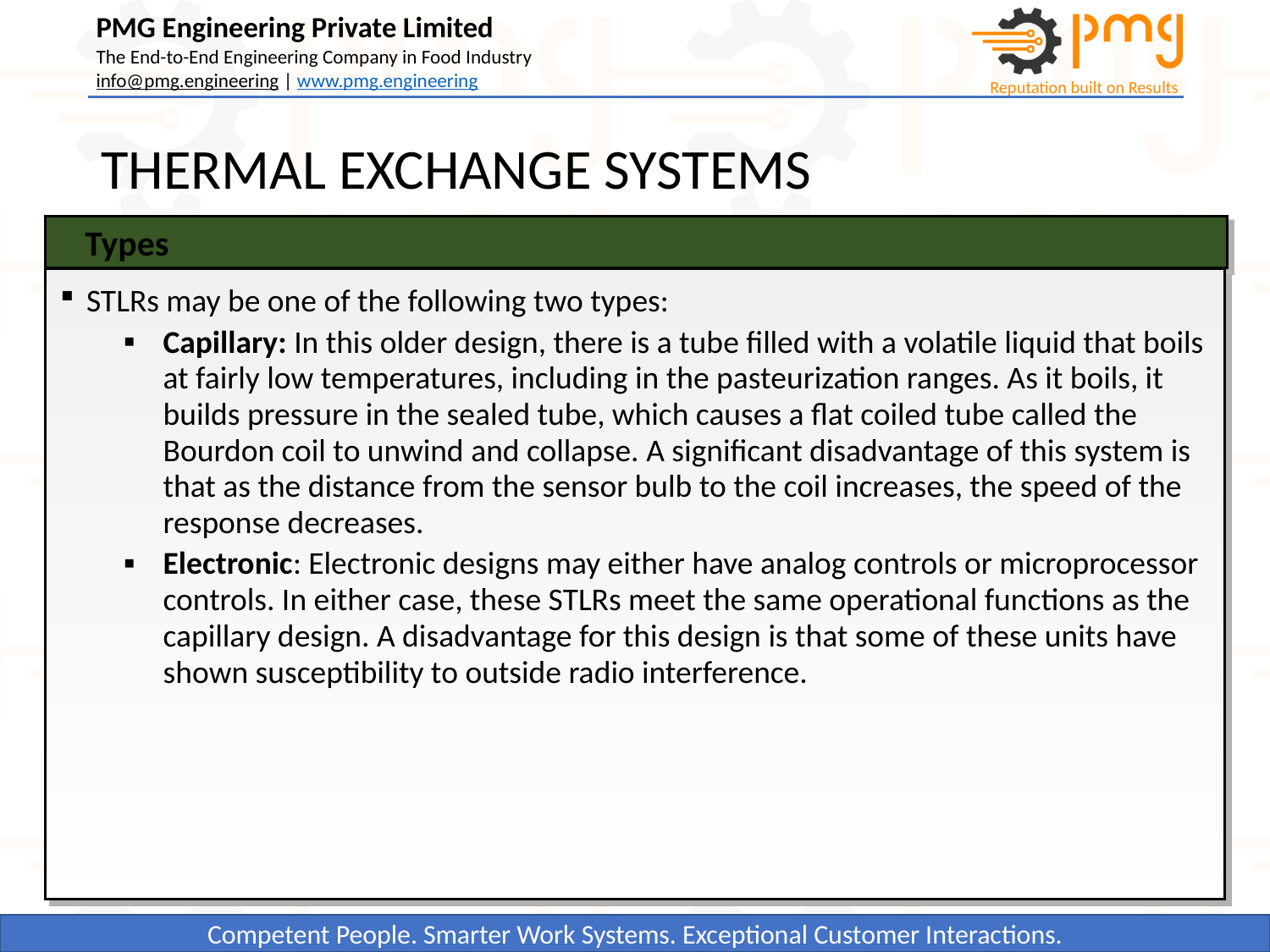

# THERMAL EXCHANGE SYSTEMS
Types
STLRs may be one of the following two types:
Capillary: In this older design, there is a tube filled with a volatile liquid that boils at fairly low temperatures, including in the pasteurization ranges. As it boils, it builds pressure in the sealed tube, which causes a flat coiled tube called the Bourdon coil to unwind and collapse. A significant disadvantage of this system is that as the distance from the sensor bulb to the coil increases, the speed of the response decreases.
Electronic: Electronic designs may either have analog controls or microprocessor controls. In either case, these STLRs meet the same operational functions as the capillary design. A disadvantage for this design is that some of these units have shown susceptibility to outside radio interference.